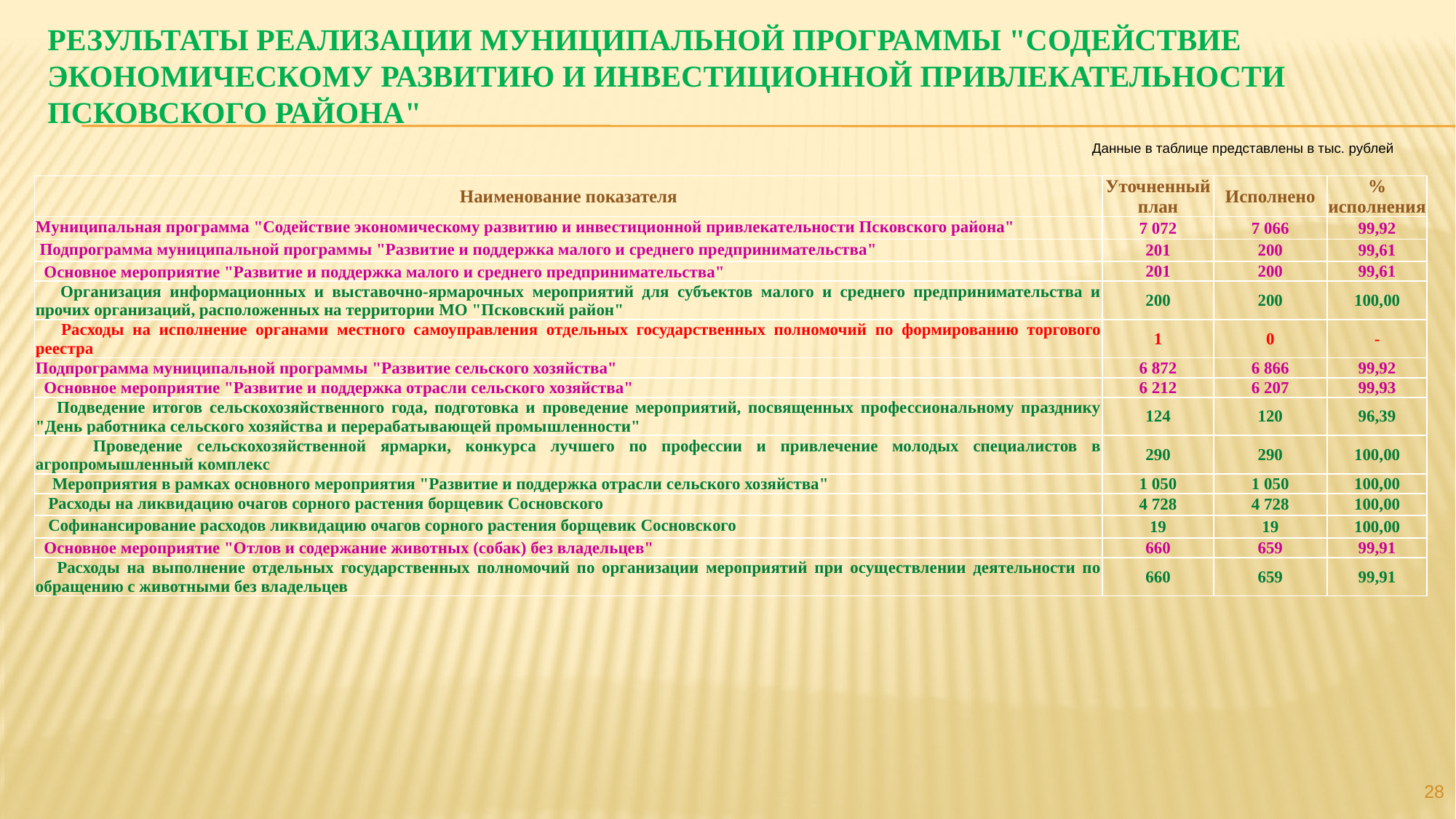

# Результаты реализации муниципальной программы "Содействие экономическому развитию и инвестиционной привлекательности Псковского района"
Данные в таблице представлены в тыс. рублей
| Наименование показателя | Уточненный план | Исполнено | % исполнения |
| --- | --- | --- | --- |
| Муниципальная программа "Содействие экономическому развитию и инвестиционной привлекательности Псковского района" | 7 072 | 7 066 | 99,92 |
| Подпрограмма муниципальной программы "Развитие и поддержка малого и среднего предпринимательства" | 201 | 200 | 99,61 |
| Основное мероприятие "Развитие и поддержка малого и среднего предпринимательства" | 201 | 200 | 99,61 |
| Организация информационных и выставочно-ярмарочных мероприятий для субъектов малого и среднего предпринимательства и прочих организаций, расположенных на территории МО "Псковский район" | 200 | 200 | 100,00 |
| Расходы на исполнение органами местного самоуправления отдельных государственных полномочий по формированию торгового реестра | 1 | 0 | - |
| Подпрограмма муниципальной программы "Развитие сельского хозяйства" | 6 872 | 6 866 | 99,92 |
| Основное мероприятие "Развитие и поддержка отрасли сельского хозяйства" | 6 212 | 6 207 | 99,93 |
| Подведение итогов сельскохозяйственного года, подготовка и проведение мероприятий, посвященных профессиональному празднику "День работника сельского хозяйства и перерабатывающей промышленности" | 124 | 120 | 96,39 |
| Проведение сельскохозяйственной ярмарки, конкурса лучшего по профессии и привлечение молодых специалистов в агропромышленный комплекс | 290 | 290 | 100,00 |
| Мероприятия в рамках основного мероприятия "Развитие и поддержка отрасли сельского хозяйства" | 1 050 | 1 050 | 100,00 |
| Расходы на ликвидацию очагов сорного растения борщевик Сосновского | 4 728 | 4 728 | 100,00 |
| Софинансирование расходов ликвидацию очагов сорного растения борщевик Сосновского | 19 | 19 | 100,00 |
| Основное мероприятие "Отлов и содержание животных (собак) без владельцев" | 660 | 659 | 99,91 |
| Расходы на выполнение отдельных государственных полномочий по организации мероприятий при осуществлении деятельности по обращению с животными без владельцев | 660 | 659 | 99,91 |
28